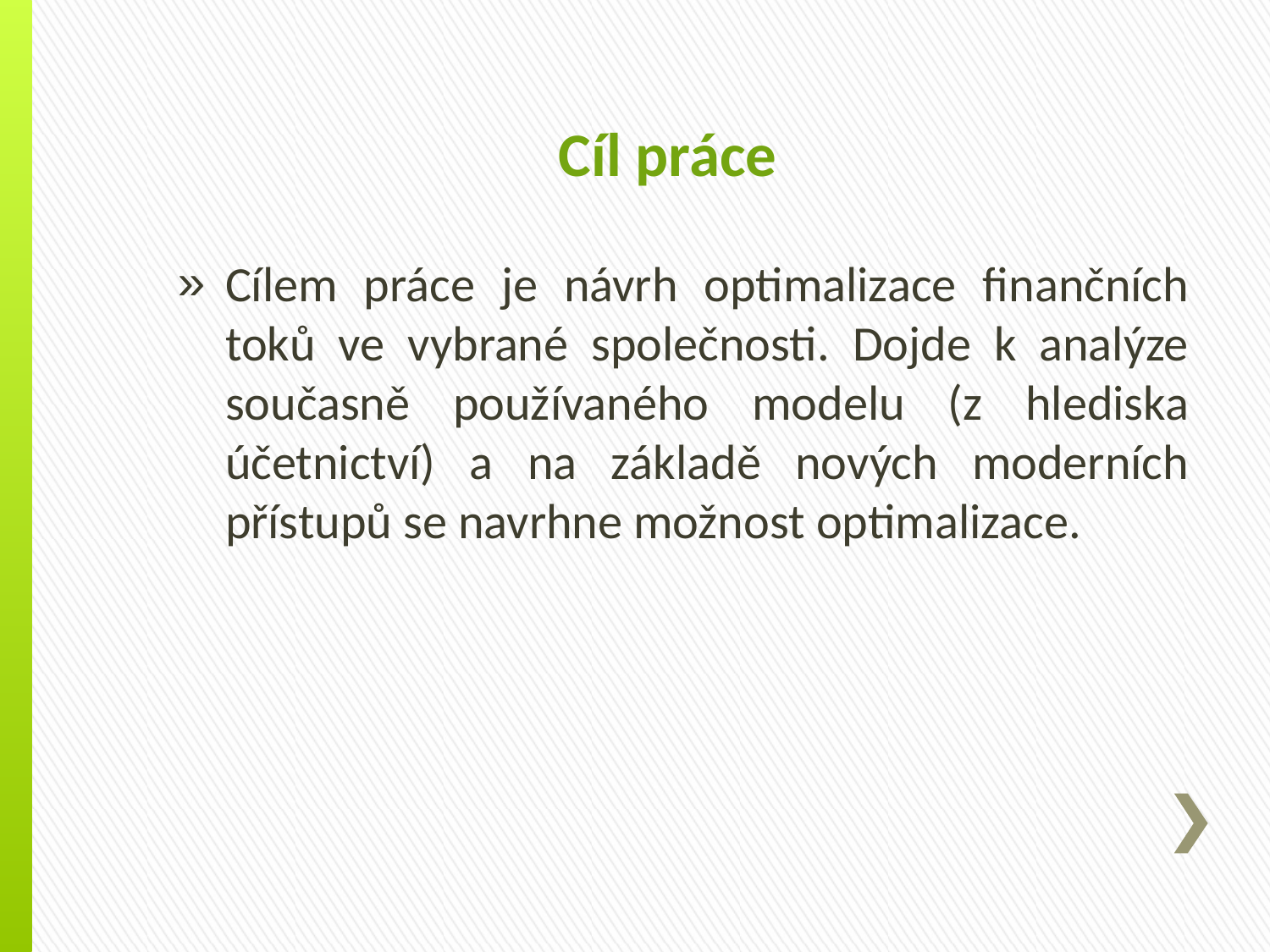

# Cíl práce
Cílem práce je návrh optimalizace finančních toků ve vybrané společnosti. Dojde k analýze současně používaného modelu (z hlediska účetnictví) a na základě nových moderních přístupů se navrhne možnost optimalizace.